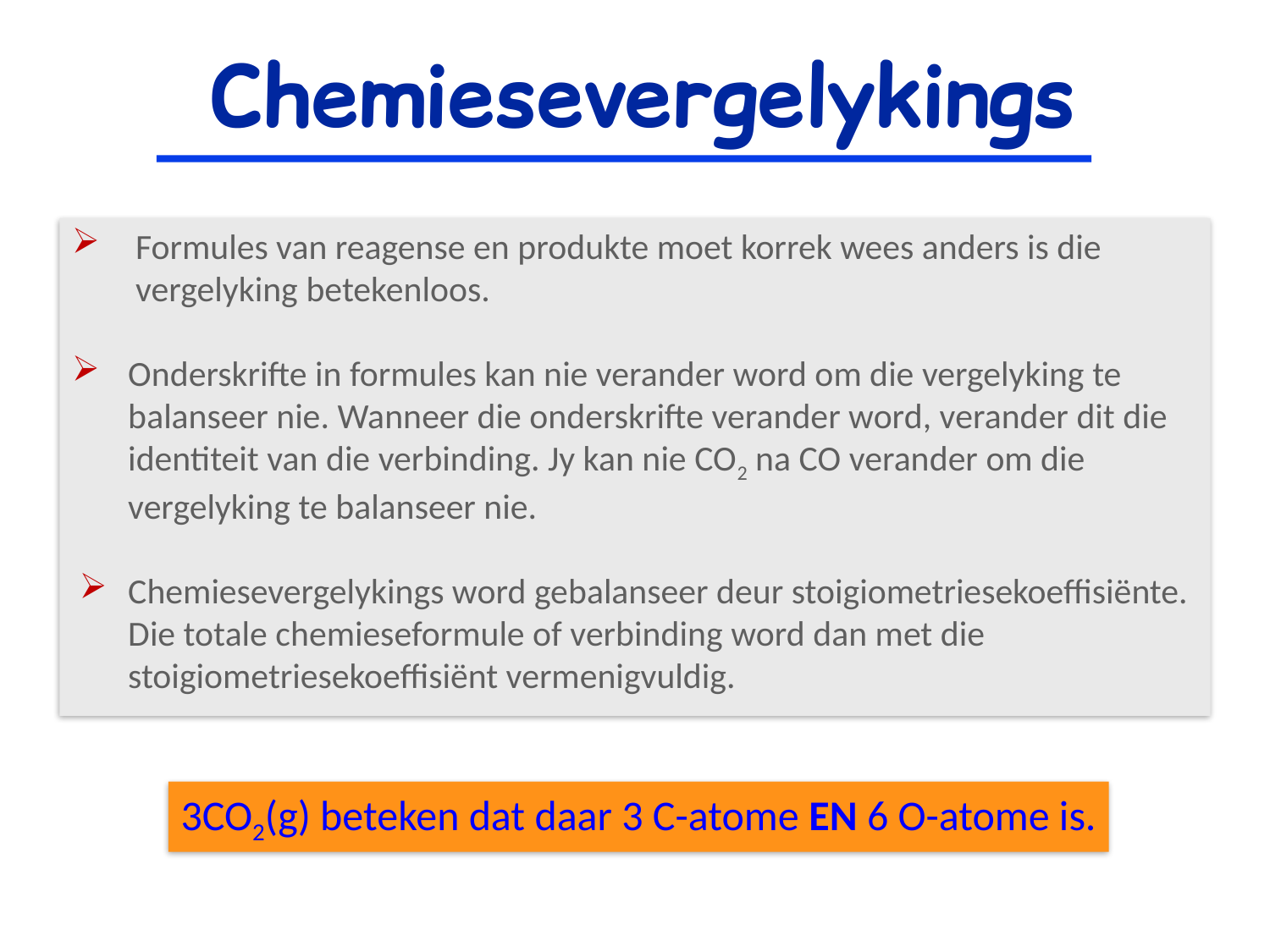

Chemiesevergelykings

Formules van reagense en produkte moet korrek wees anders is die vergelyking betekenloos.

Onderskrifte in formules kan nie verander word om die vergelyking te balanseer nie. Wanneer die onderskrifte verander word, verander dit die identiteit van die verbinding. Jy kan nie CO2 na CO verander om die vergelyking te balanseer nie.

Chemiesevergelykings word gebalanseer deur stoigiometriesekoeffisiënte. Die totale chemieseformule of verbinding word dan met die stoigiometriesekoeffisiënt vermenigvuldig.
3CO2(g) beteken dat daar 3 C-atome EN 6 O-atome is.